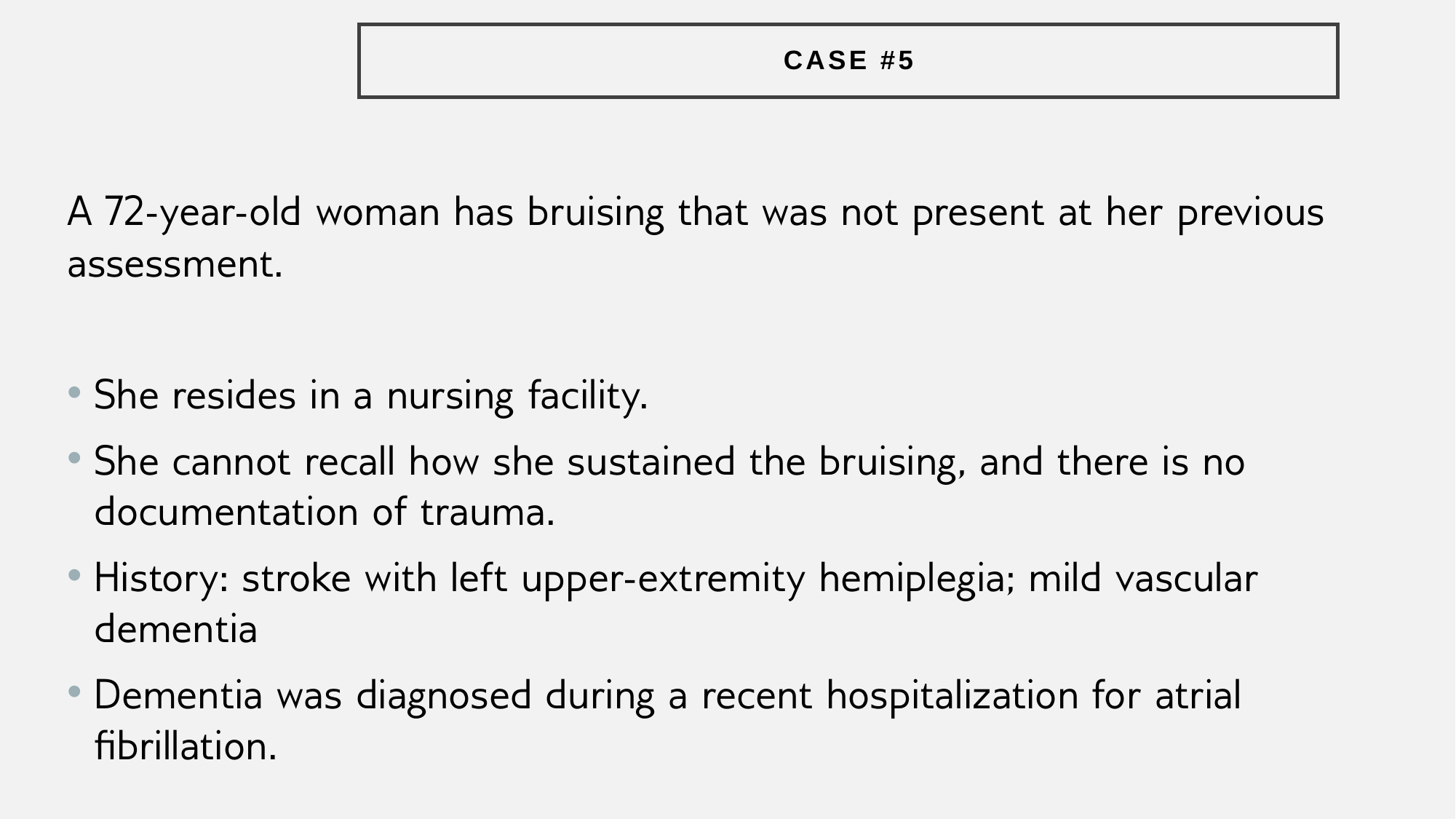

# Case #5
A 72-year-old woman has bruising that was not present at her previous assessment.

She resides in a nursing facility.
She cannot recall how she sustained the bruising, and there is no documentation of trauma.
History: stroke with left upper-extremity hemiplegia; mild vascular dementia
Dementia was diagnosed during a recent hospitalization for atrial fibrillation.